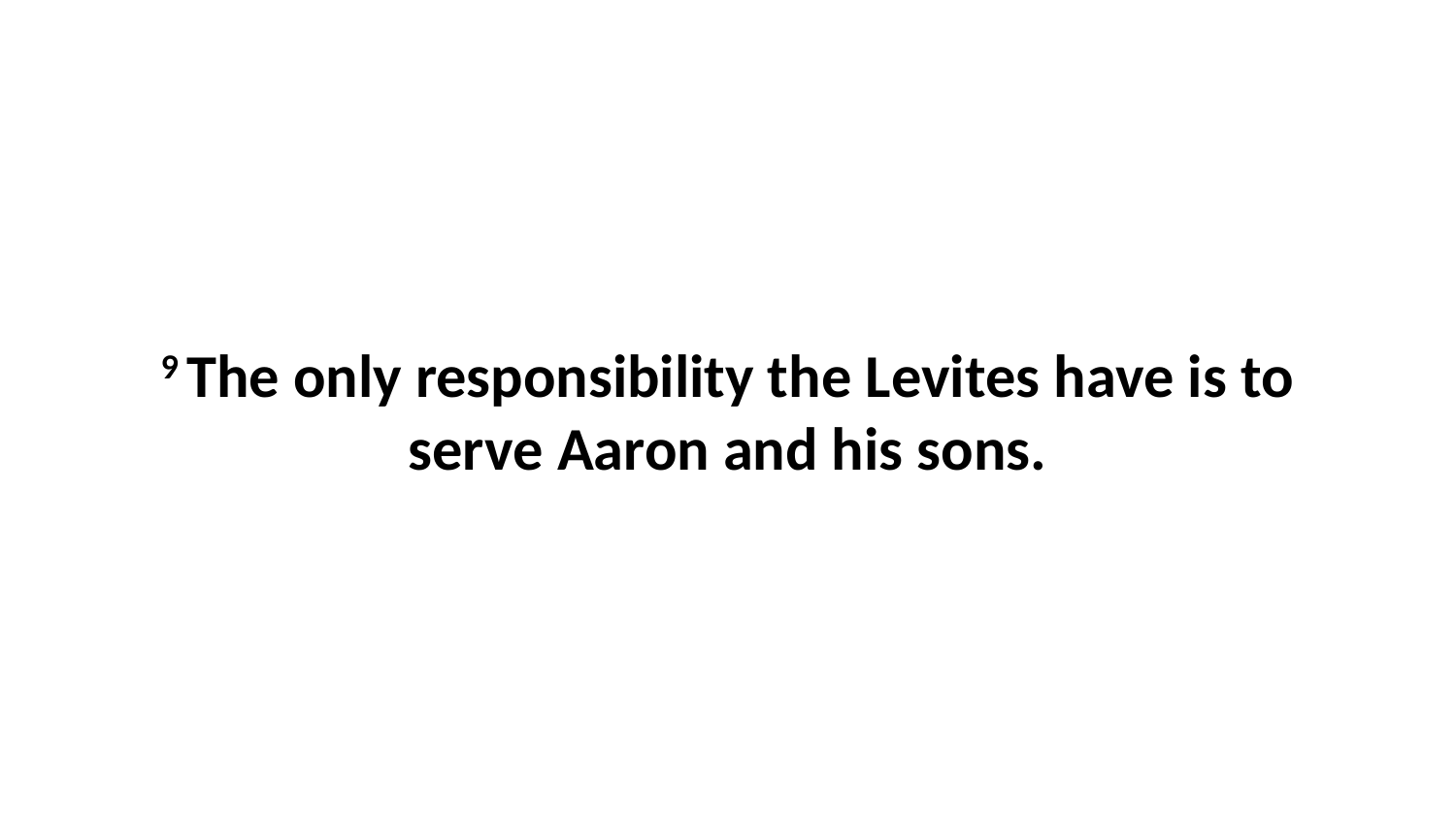

9 The only responsibility the Levites have is to serve Aaron and his sons.